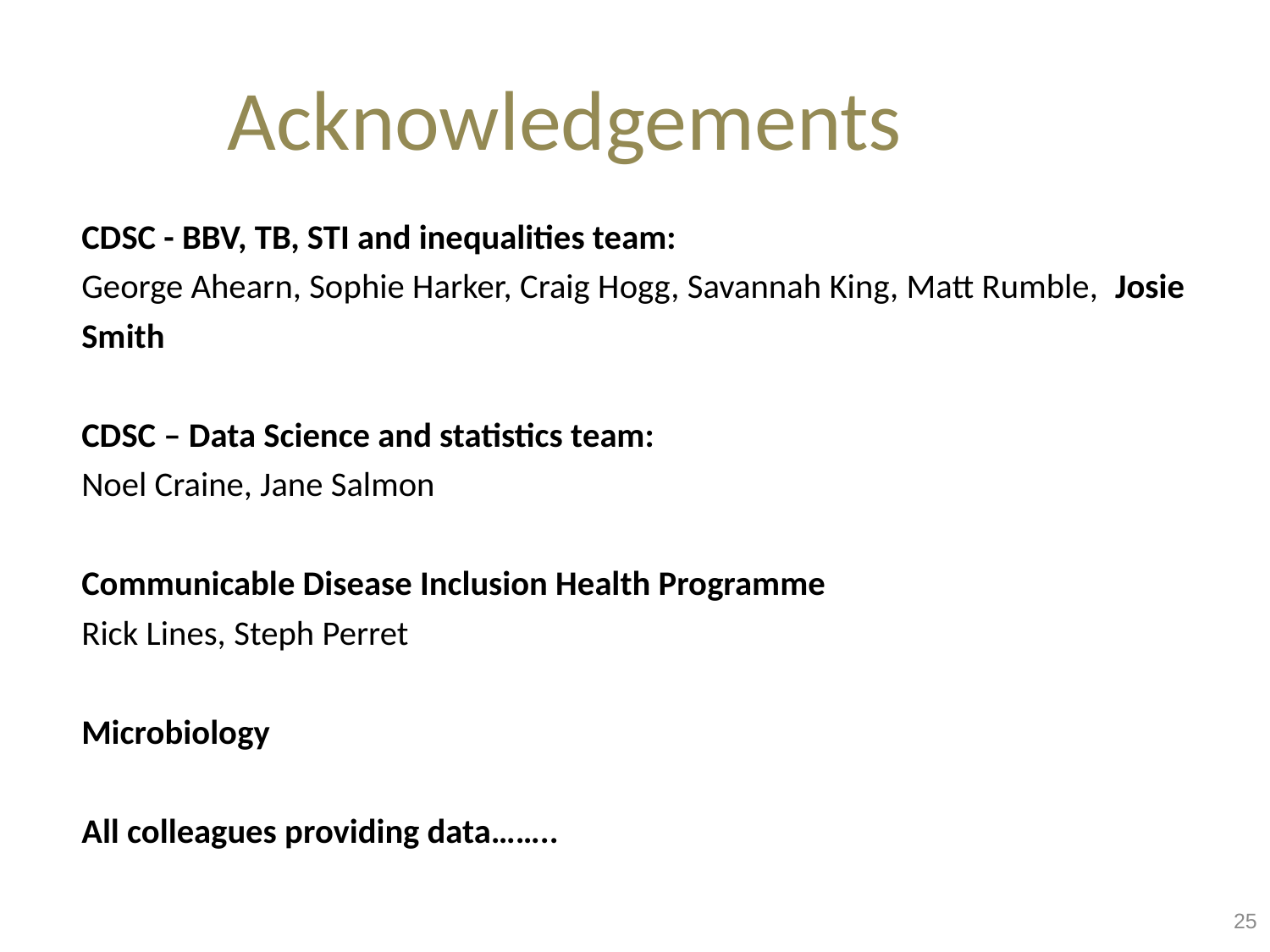

Acknowledgements
CDSC - BBV, TB, STI and inequalities team:
George Ahearn, Sophie Harker, Craig Hogg, Savannah King, Matt Rumble,  Josie Smith

CDSC – Data Science and statistics team:
Noel Craine, Jane Salmon

Communicable Disease Inclusion Health Programme
Rick Lines, Steph Perret

Microbiology

All colleagues providing data……..

25